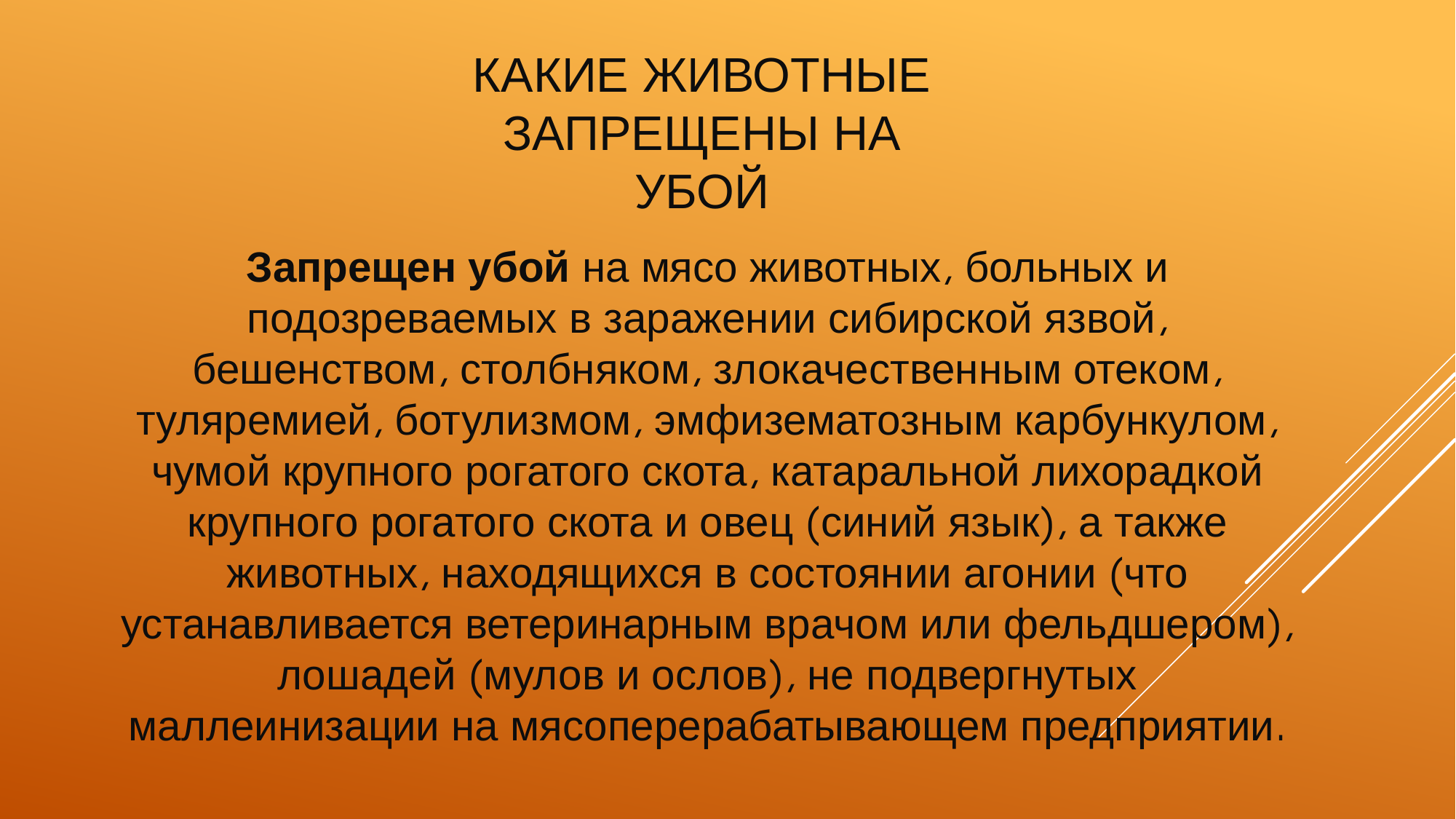

# Какие животные запрещены на убой
Запрещен убой на мясо животных, больных и подозреваемых в заражении сибирской язвой, бешенством, столбняком, злокачественным отеком, туляремией, ботулизмом, эмфизематозным карбункулом, чумой крупного рогатого скота, катаральной лихорадкой крупного рогатого скота и овец (синий язык), а также животных, находящихся в состоянии агонии (что устанавливается ветеринарным врачом или фельдшером), лошадей (мулов и ослов), не подвергнутых маллеинизации на мясоперерабатывающем предприятии.